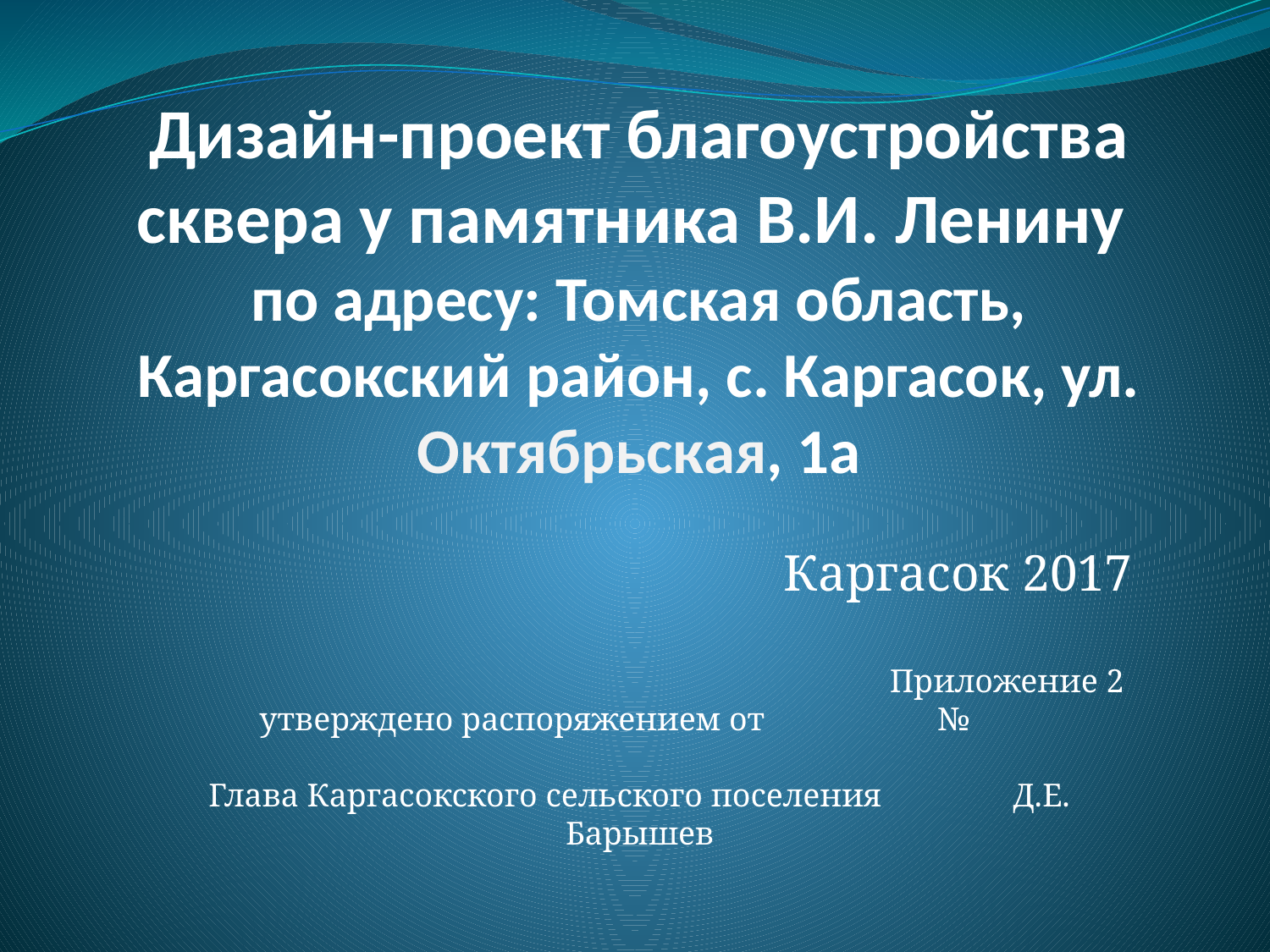

# Дизайн-проект благоустройства сквера у памятника В.И. Ленину по адресу: Томская область, Каргасокский район, с. Каргасок, ул. Октябрьская, 1а
Каргасок 2017
Приложение 2
утверждено распоряжением от                     №
Глава Каргасокского сельского поселения                Д.Е. Барышев